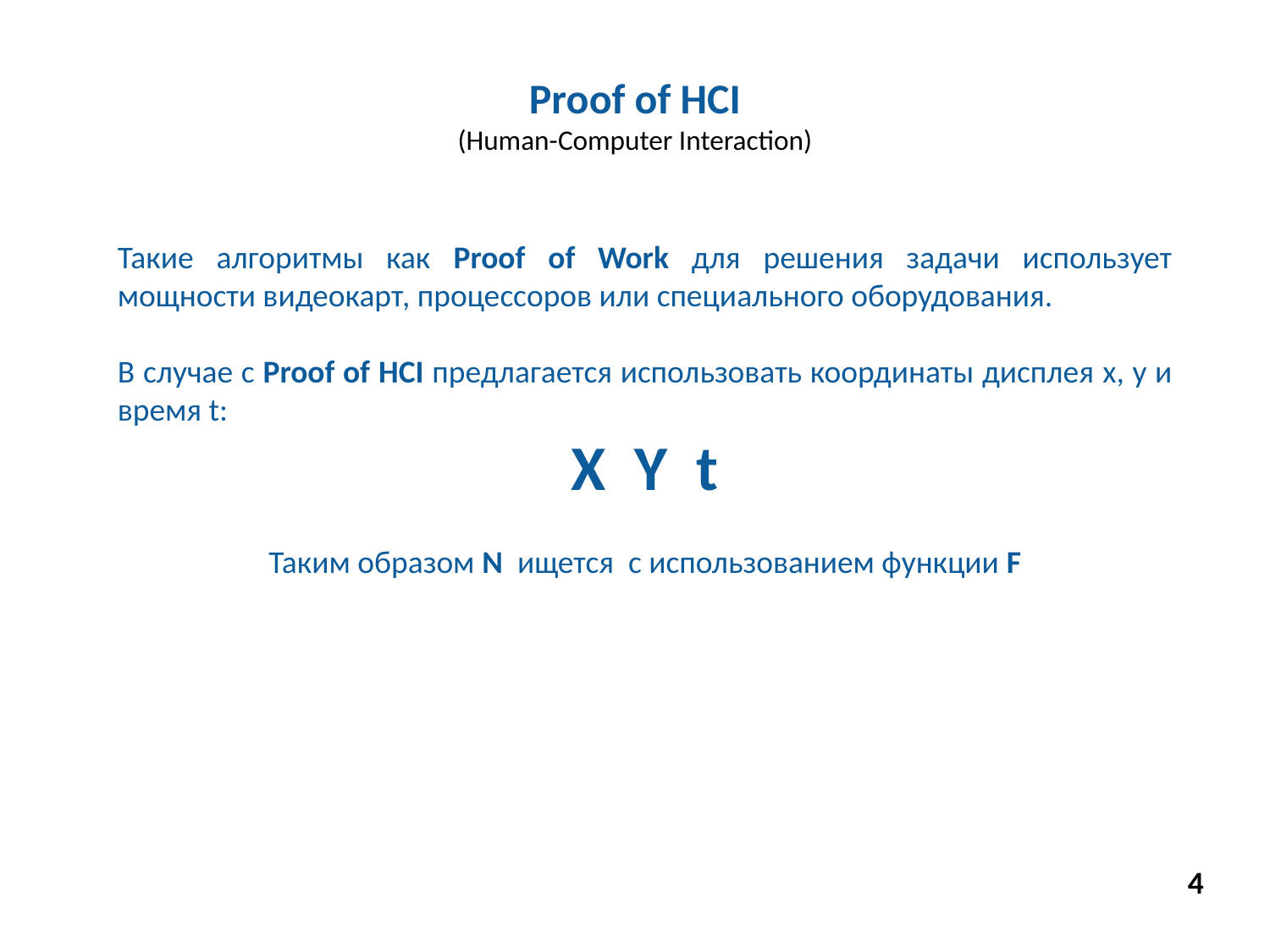

Proof of HCI
(Human-Computer Interaction)
Такие алгоритмы как Proof of Work для решения задачи использует мощности видеокарт, процессоров или специального оборудования.

В случае с Proof of HCI предлагается использовать координаты дисплея x, y и время t:
X  Y  t

Таким образом N  ищется  с использованием функции F

4